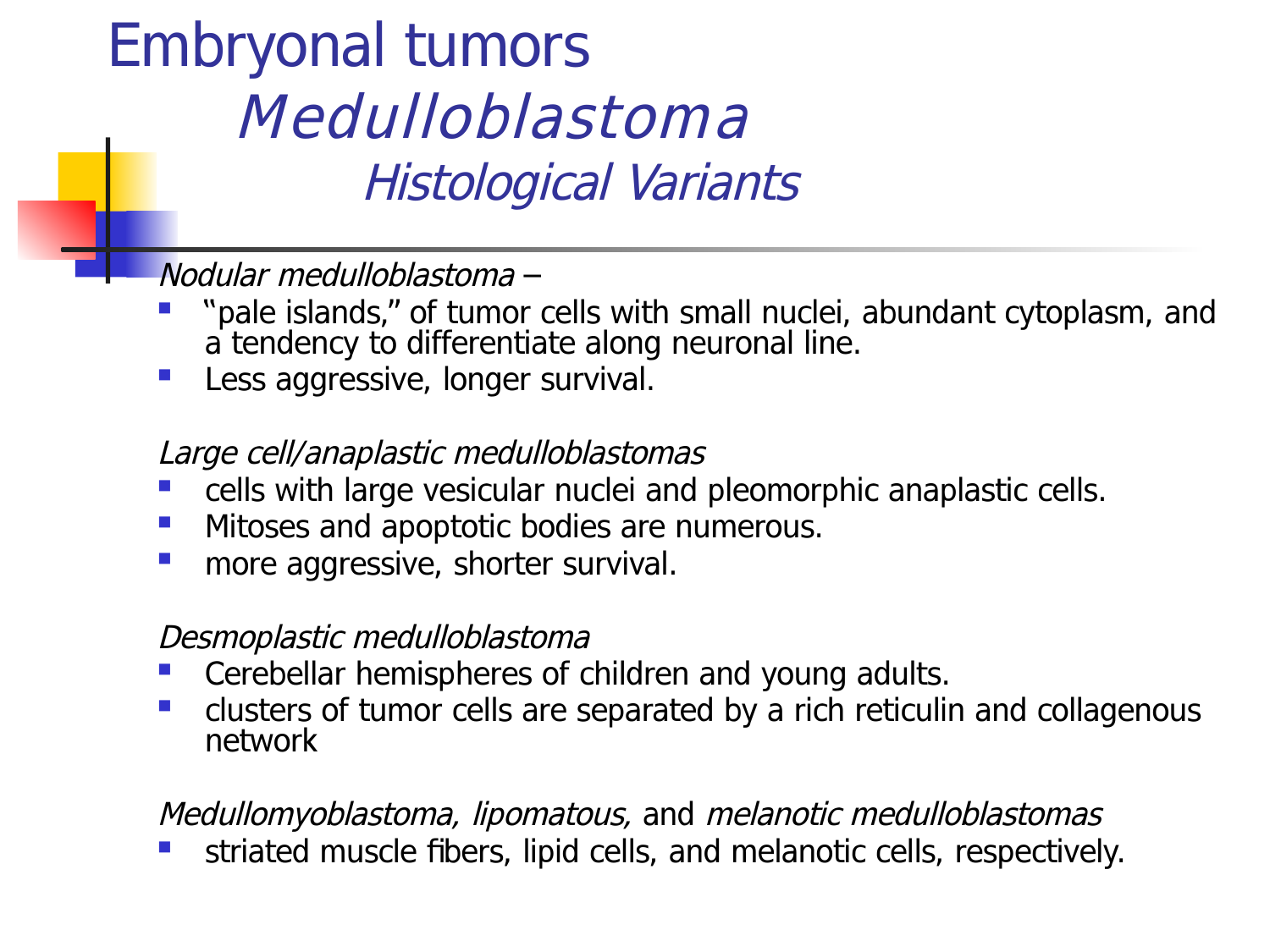

# Embryonal tumors Medulloblastoma Histological Variants
Nodular medulloblastoma –
“pale islands,” of tumor cells with small nuclei, abundant cytoplasm, and a tendency to differentiate along neuronal line.
Less aggressive, longer survival.

Large cell/anaplastic medulloblastomas
cells with large vesicular nuclei and pleomorphic anaplastic cells.
Mitoses and apoptotic bodies are numerous.
more aggressive, shorter survival.

Desmoplastic medulloblastoma
Cerebellar hemispheres of children and young adults.
clusters of tumor cells are separated by a rich reticulin and collagenous network

Medullomyoblastoma, lipomatous, and melanotic medulloblastomas
striated muscle fibers, lipid cells, and melanotic cells, respectively.